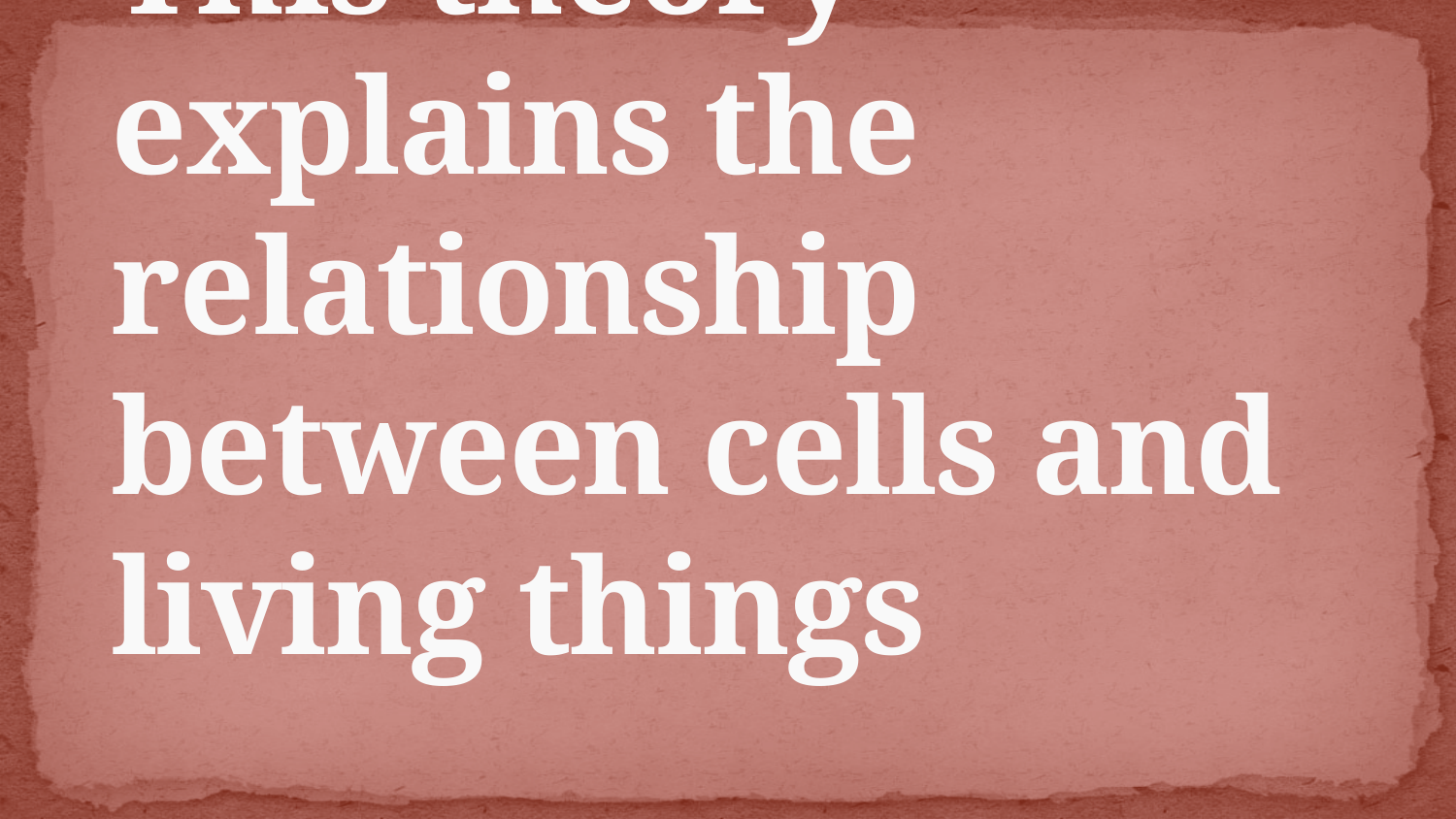

# This theory explains the relationship between cells and living things